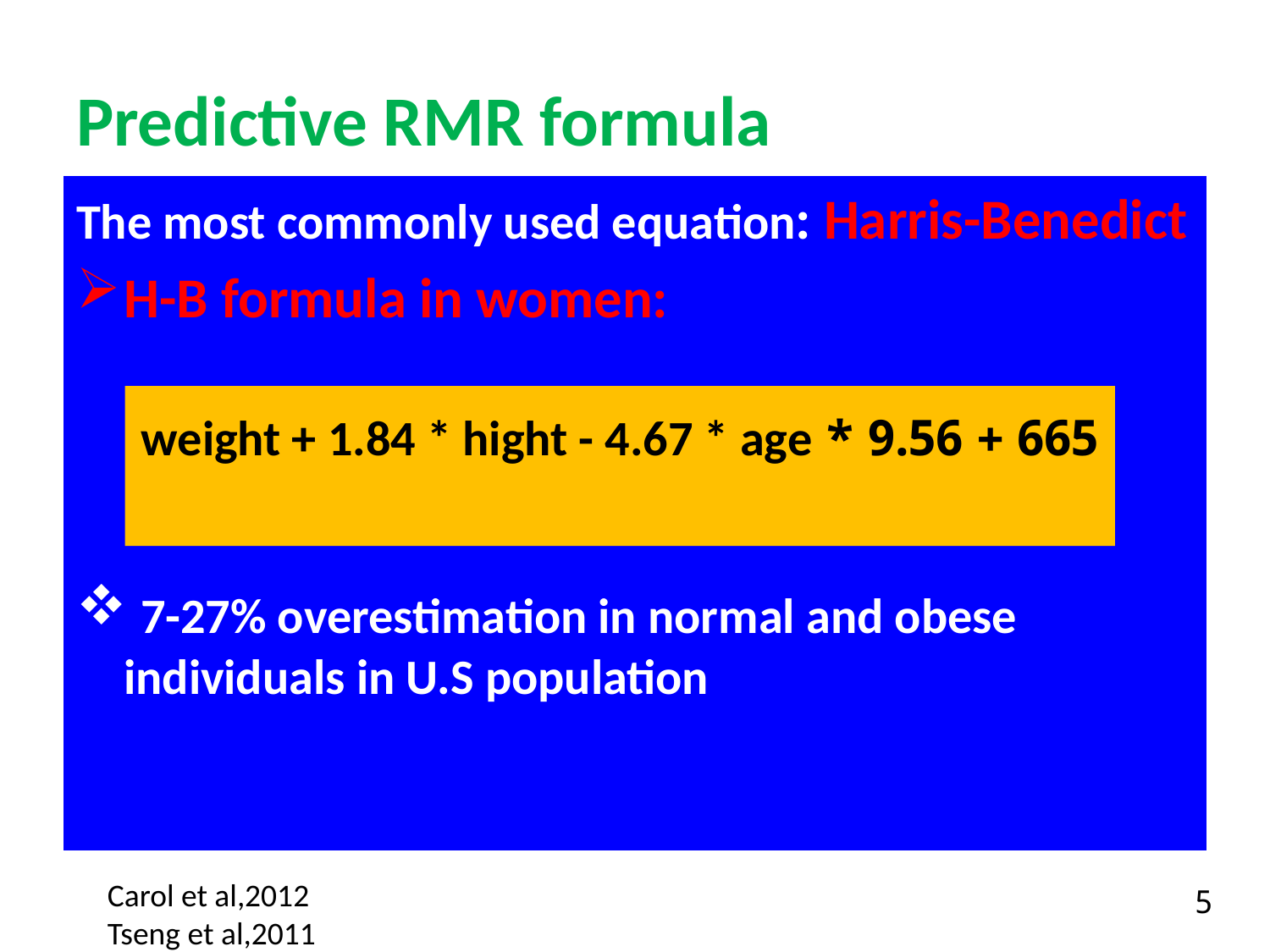

# Predictive RMR formula
The most commonly used equation: Harris-Benedict
H-B formula in women:

 7-27% overestimation in normal and obese individuals in U.S population
665 + 9.56 * weight + 1.84 * hight - 4.67 * age

Carol et al,2012
Tseng et al,2011

5